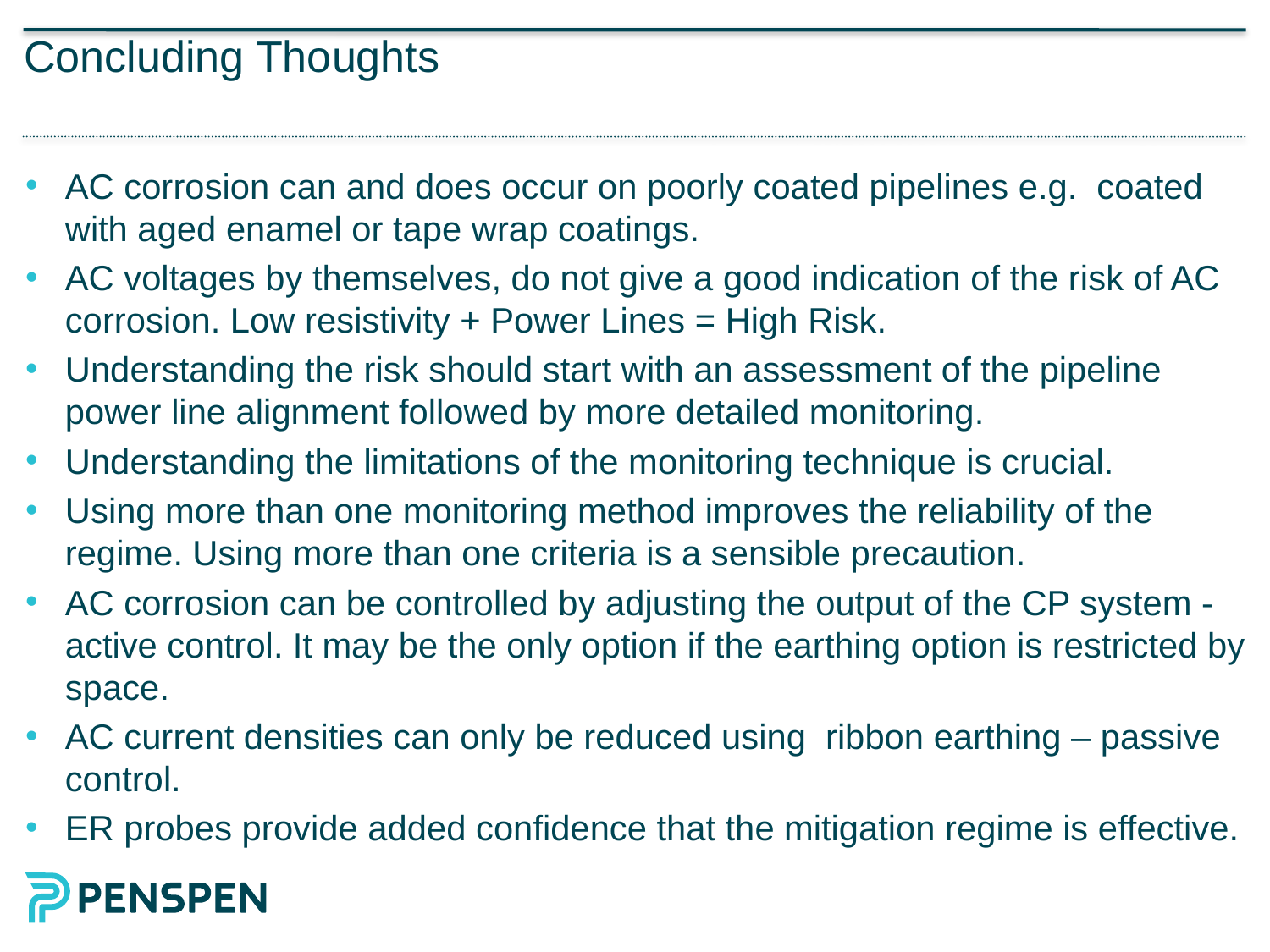

# Concluding Thoughts
AC corrosion can and does occur on poorly coated pipelines e.g.  coated with aged enamel or tape wrap coatings.
AC voltages by themselves, do not give a good indication of the risk of AC corrosion. Low resistivity + Power Lines = High Risk.
Understanding the risk should start with an assessment of the pipeline power line alignment followed by more detailed monitoring.
Understanding the limitations of the monitoring technique is crucial.
Using more than one monitoring method improves the reliability of the regime. Using more than one criteria is a sensible precaution.
AC corrosion can be controlled by adjusting the output of the CP system - active control. It may be the only option if the earthing option is restricted by space.
AC current densities can only be reduced using  ribbon earthing – passive control.
ER probes provide added confidence that the mitigation regime is effective.